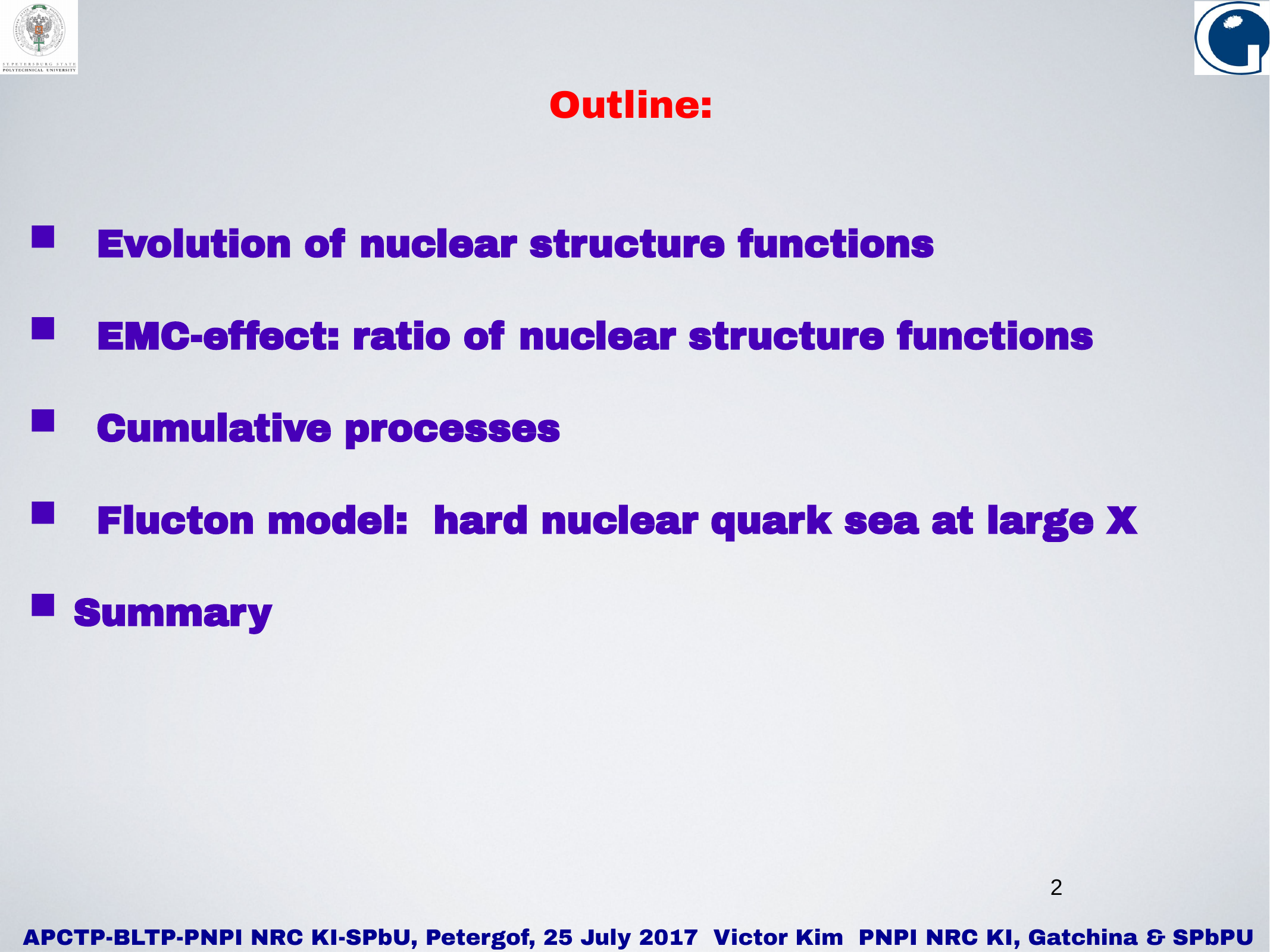

Outline:

   Evolution of nuclear structure functions

   EMC-effect: ratio of nuclear structure functions

   Cumulative processes

   Flucton model:  hard nuclear quark sea at large X

Summary
2
HS’11, Tatranska Strba, June 30, 2011
2